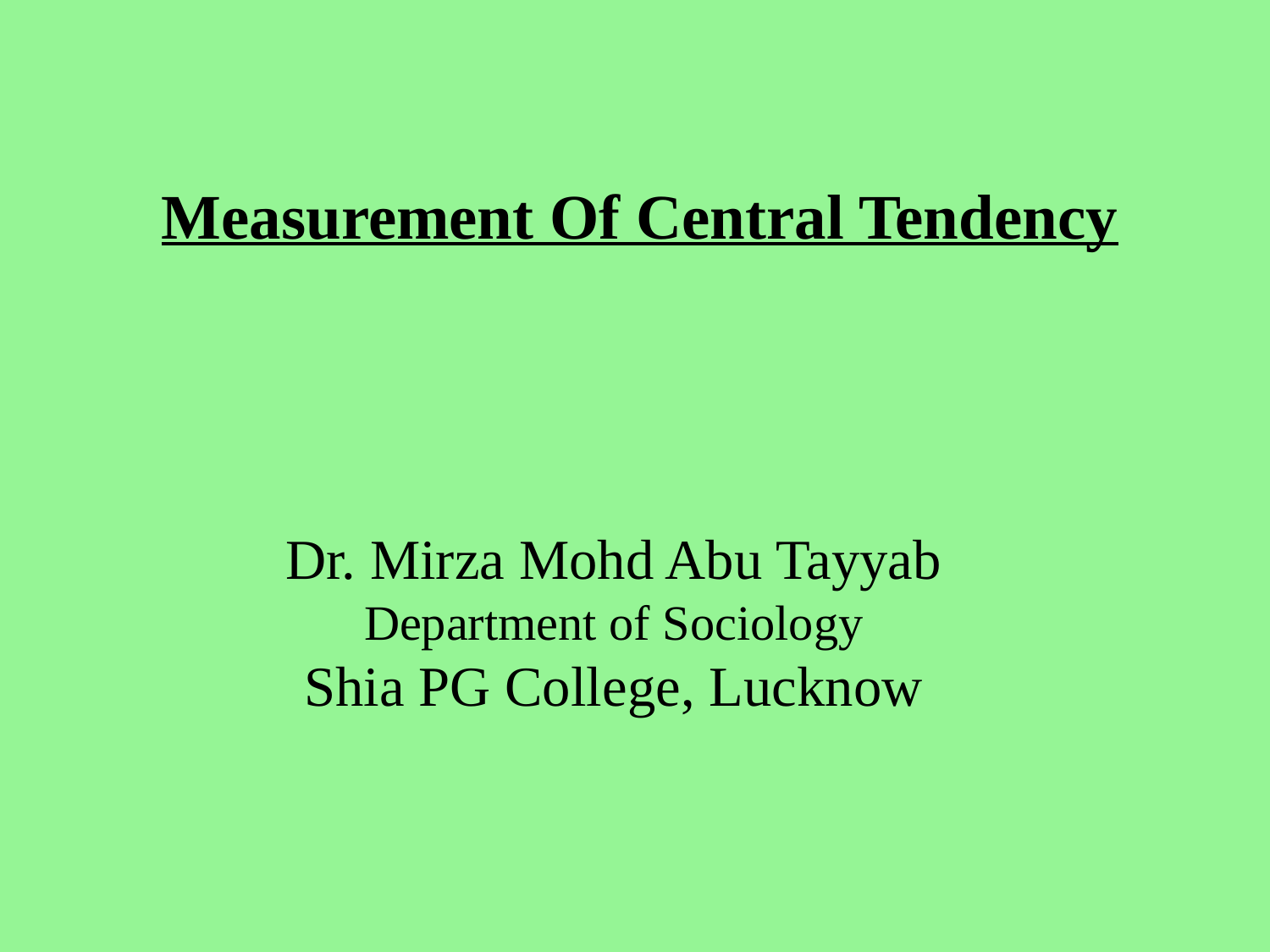

# Measurement Of Central Tendency
Dr. Mirza Mohd Abu Tayyab
Department of Sociology
Shia PG College, Lucknow